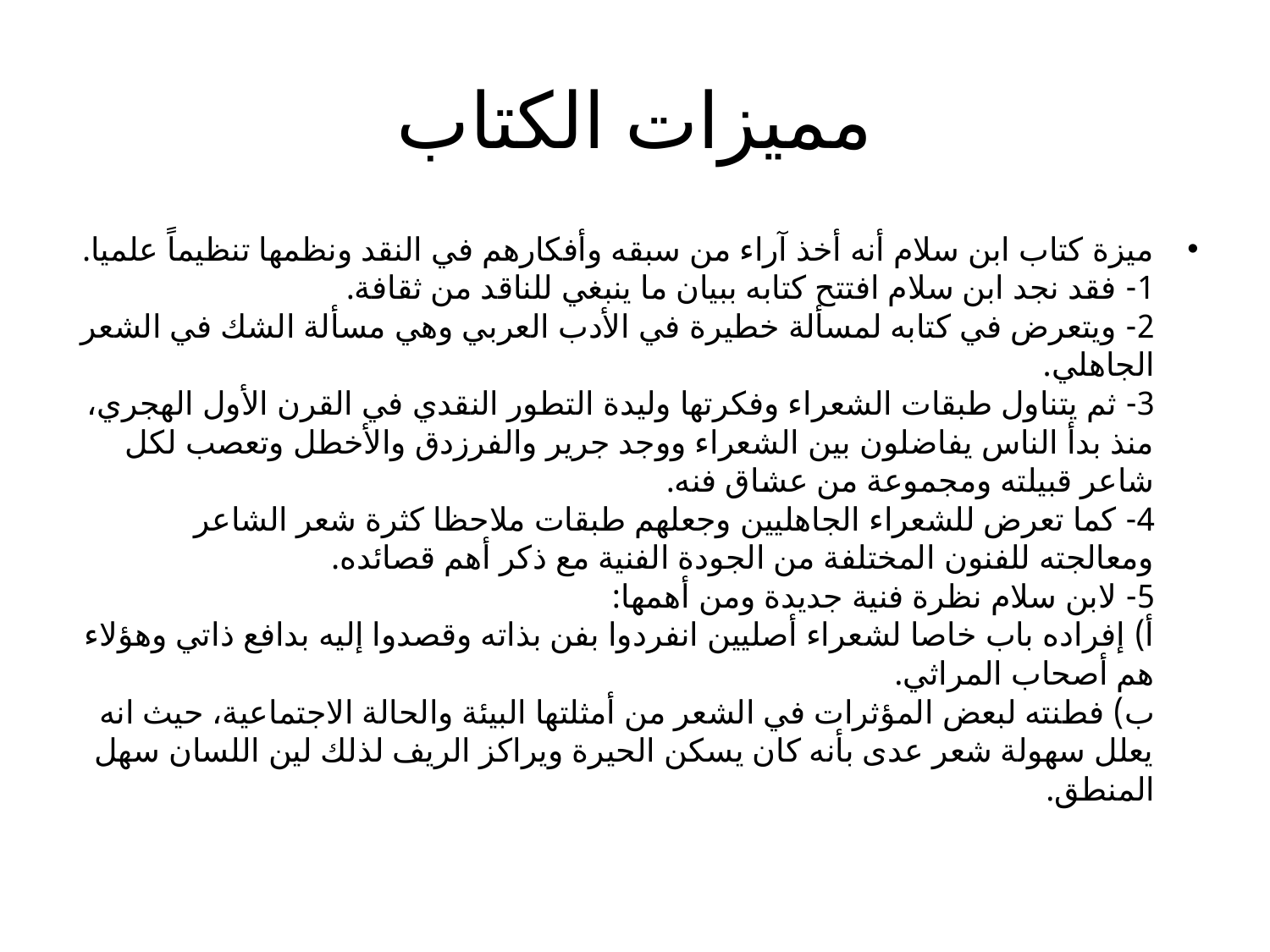

# مميزات الكتاب
ميزة كتاب ابن سلام أنه أخذ آراء من سبقه وأفكارهم في النقد ونظمها تنظيماً علميا.
1- فقد نجد ابن سلام افتتح كتابه ببيان ما ينبغي للناقد من ثقافة.
2- ويتعرض في كتابه لمسألة خطيرة في الأدب العربي وهي مسألة الشك في الشعر الجاهلي.
3- ثم يتناول طبقات الشعراء وفكرتها وليدة التطور النقدي في القرن الأول الهجري، منذ بدأ الناس يفاضلون بين الشعراء ووجد جرير والفرزدق والأخطل وتعصب لكل شاعر قبيلته ومجموعة من عشاق فنه.
4- كما تعرض للشعراء الجاهليين وجعلهم طبقات ملاحظا كثرة شعر الشاعر ومعالجته للفنون المختلفة من الجودة الفنية مع ذكر أهم قصائده.
5- لابن سلام نظرة فنية جديدة ومن أهمها:
أ‌) إفراده باب خاصا لشعراء أصليين انفردوا بفن بذاته وقصدوا إليه بدافع ذاتي وهؤلاء هم أصحاب المراثي.
ب‌) فطنته لبعض المؤثرات في الشعر من أمثلتها البيئة والحالة الاجتماعية، حيث انه يعلل سهولة شعر عدى بأنه كان يسكن الحيرة ويراكز الريف لذلك لين اللسان سهل المنطق.